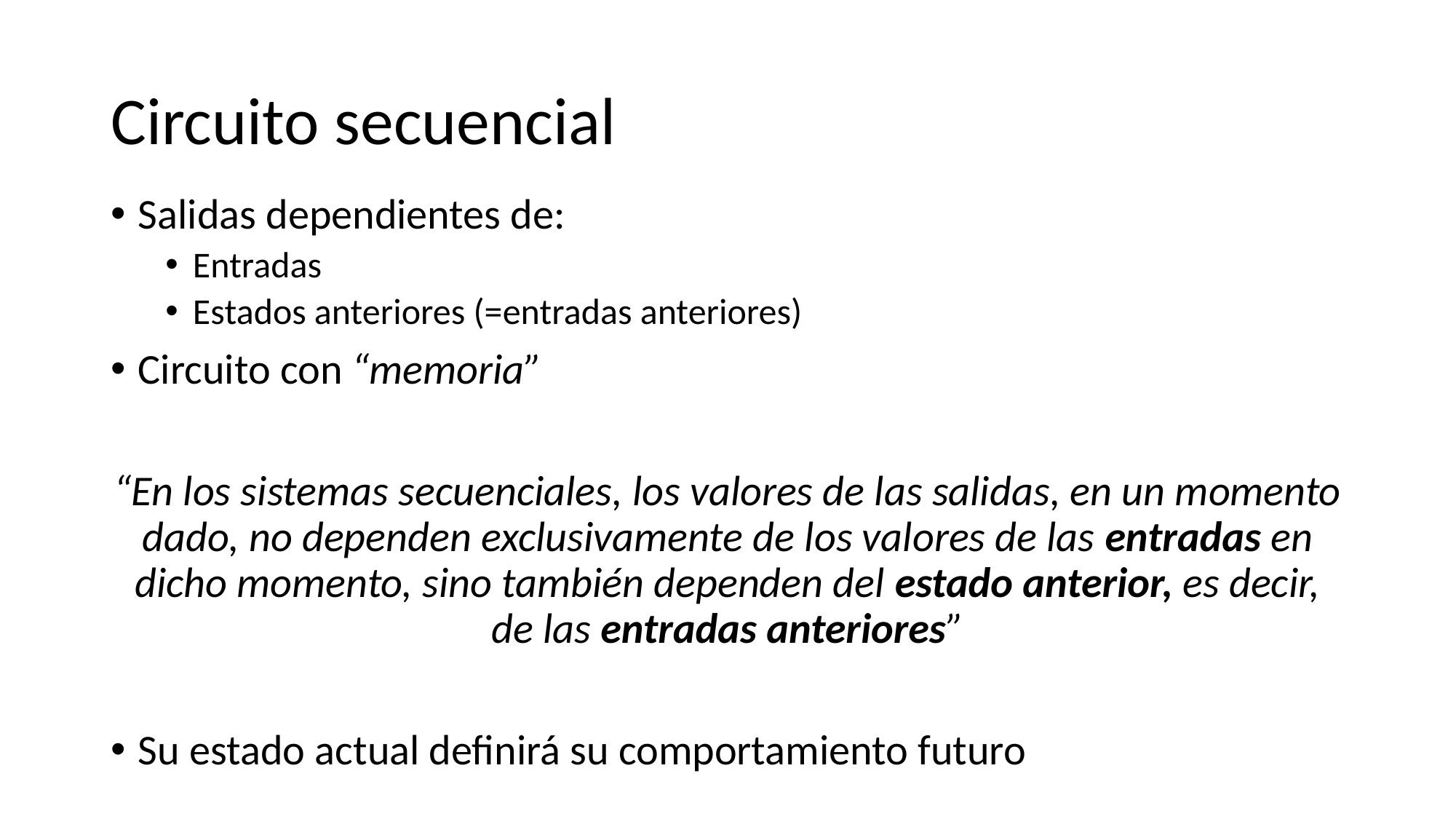

# Circuito secuencial
Salidas dependientes de:
Entradas
Estados anteriores (=entradas anteriores)
Circuito con “memoria”

“En los sistemas secuenciales, los valores de las salidas, en un momento dado, no dependen exclusivamente de los valores de las entradas en dicho momento, sino también dependen del estado anterior, es decir, de las entradas anteriores”

Su estado actual definirá su comportamiento futuro